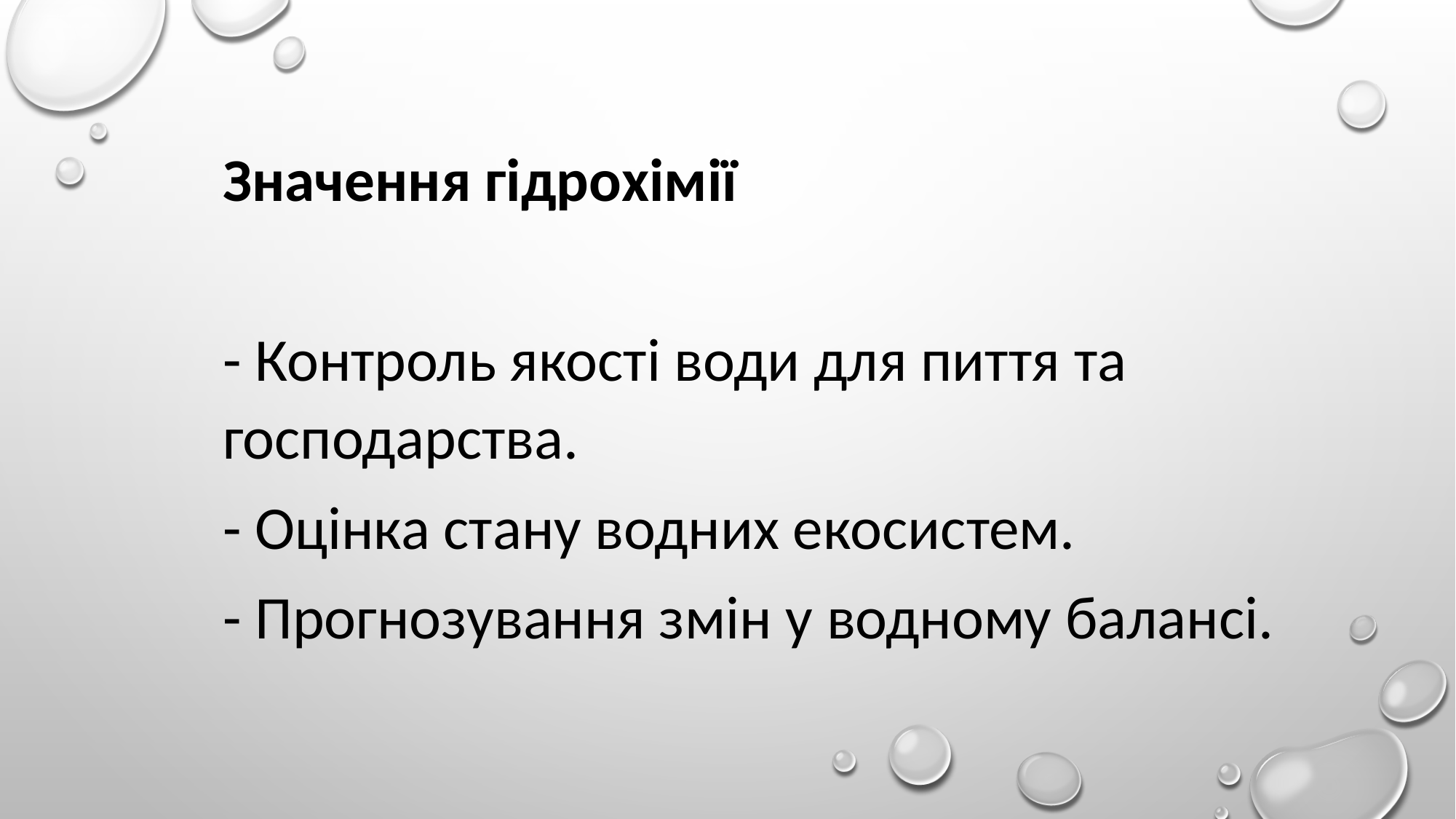

Значення гідрохімії

- Контроль якості води для пиття та господарства.
- Оцінка стану водних екосистем.
- Прогнозування змін у водному балансі.